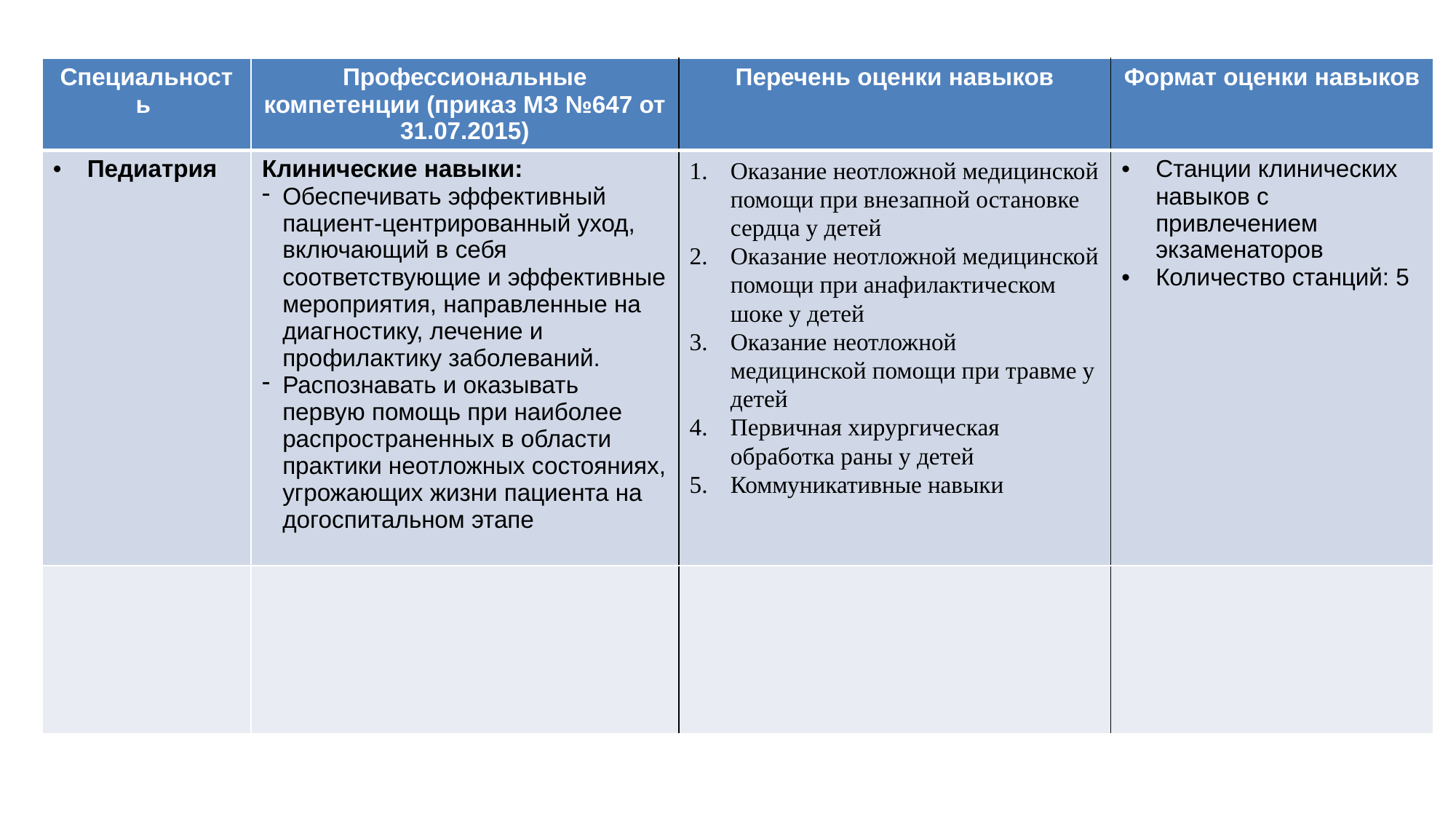

# Оценка навыков выпускников интернатуры
| Специальность | Профессиональные компетенции (приказ МЗ №647 от 31.07.2015) | Перечень оценки навыков | Формат оценки навыков |
| --- | --- | --- | --- |
| Педиатрия | Клинические навыки: Обеспечивать эффективный пациент-центрированный уход, включающий в себя соответствующие и эффективные мероприятия, направленные на диагностику, лечение и профилактику заболеваний. Распознавать и оказывать первую помощь при наиболее распространенных в области практики неотложных состояниях, угрожающих жизни пациента на догоспитальном этапе | Оказание неотложной медицинской помощи при внезапной остановке сердца у детей Оказание неотложной медицинской помощи при анафилактическом шоке у детей Оказание неотложной медицинской помощи при травме у детей Первичная хирургическая обработка раны у детей Коммуникативные навыки | Станции клинических навыков с привлечением экзаменаторов Количество станций: 5 |
|  |  |  |  |